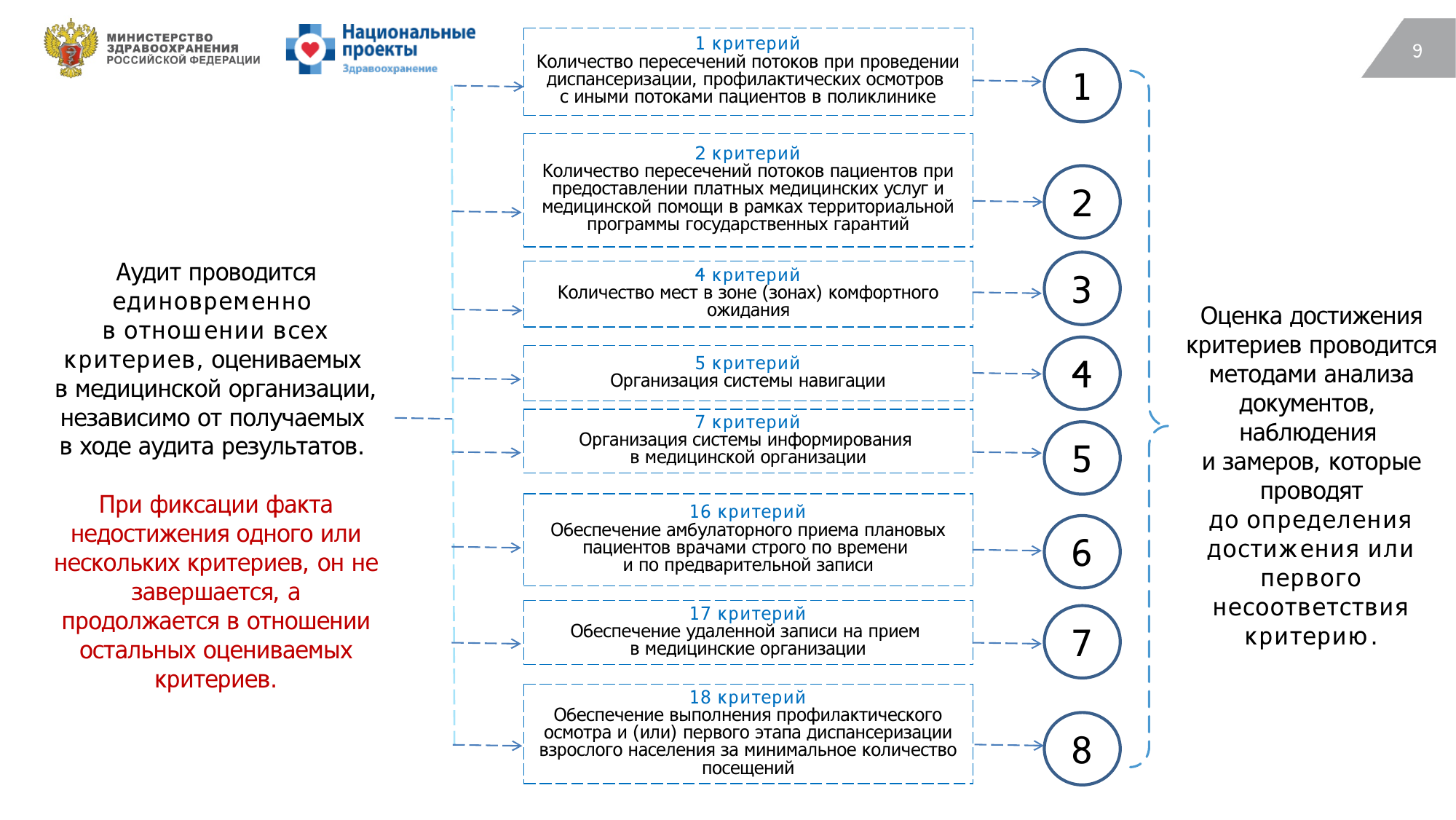

| 1 критерий Количество пересечений потоков при проведении диспансеризации, профилактических осмотров с иными потоками пациентов в поликлинике |
| --- |
1

| 2 критерий Количество пересечений потоков пациентов при предоставлении платных медицинских услуг и медицинской помощи в рамках территориальной программы государственных гарантий |
| --- |
2
Аудит проводится единовременно
в отношении всех критериев, оцениваемых
в медицинской организации, независимо от получаемых
в ходе аудита результатов.

При фиксации факта недостижения одного или нескольких критериев, он не завершается, а продолжается в отношении остальных оцениваемых критериев.
3
| 4 критерий Количество мест в зоне (зонах) комфортного ожидания |
| --- |
Оценка достижения критериев проводится методами анализа документов,  наблюдения
и замеров, которые проводят
до определения достижения или первого несоответствия критерию.
4
| 5 критерий Организация системы навигации |
| --- |
| 7 критерий Организация системы информирования в медицинской организации |
| --- |
5
| 16 критерий Обеспечение амбулаторного приема плановых пациентов врачами строго по времени и по предварительной записи |
| --- |
6
| 17 критерий Обеспечение удаленной записи на прием в медицинские организации |
| --- |
7
| 18 критерий Обеспечение выполнения профилактического осмотра и (или) первого этапа диспансеризации взрослого населения за минимальное количество посещений |
| --- |
8